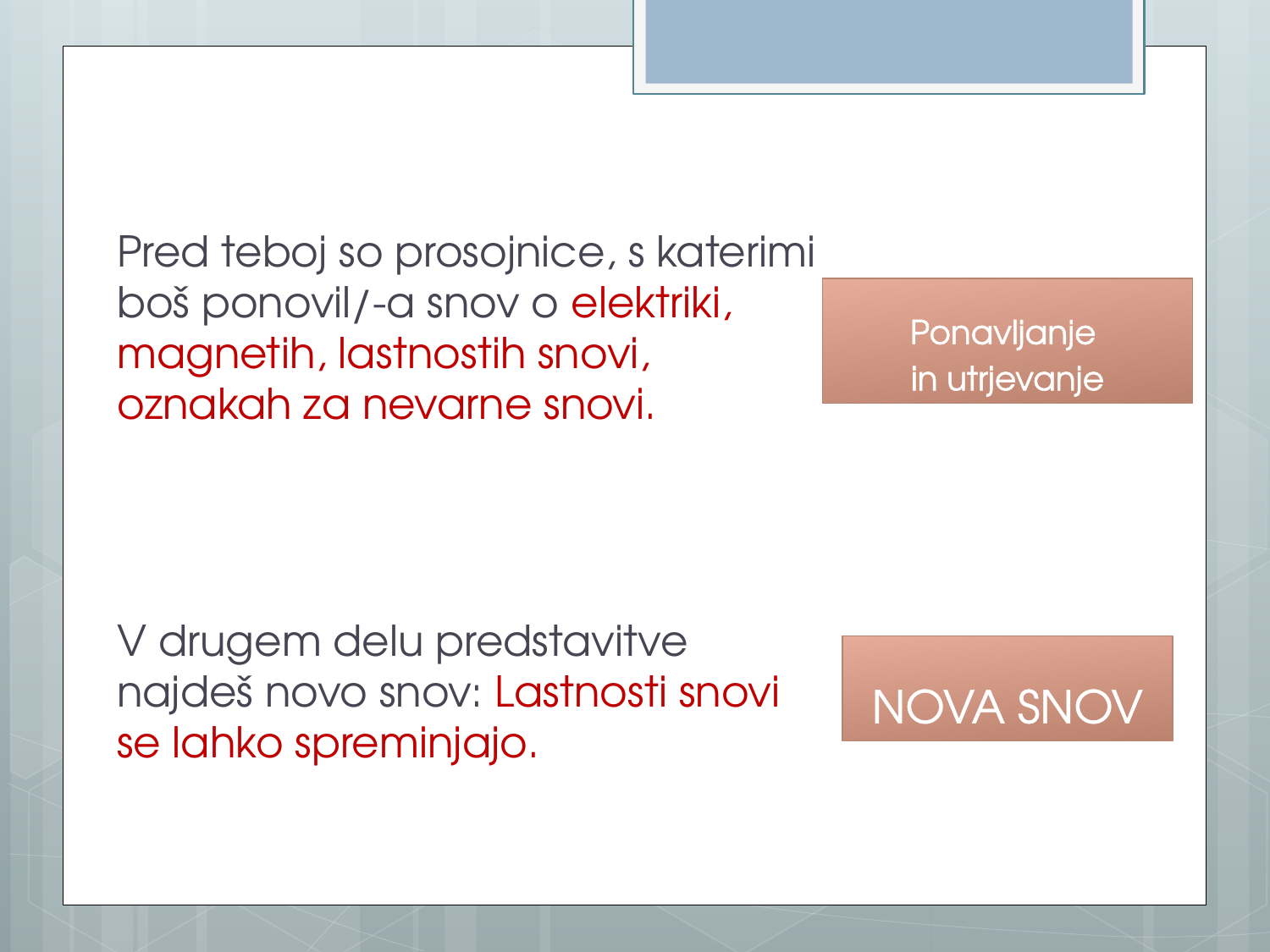

Pred teboj so prosojnice, s katerimi boš ponovil/-a snov o elektriki, magnetih, lastnostih snovi, oznakah za nevarne snovi.

V drugem delu predstavitve najdeš novo snov: Lastnosti snovi se lahko spreminjajo.

Ponavljanje
in utrjevanje

NOVA SNOV